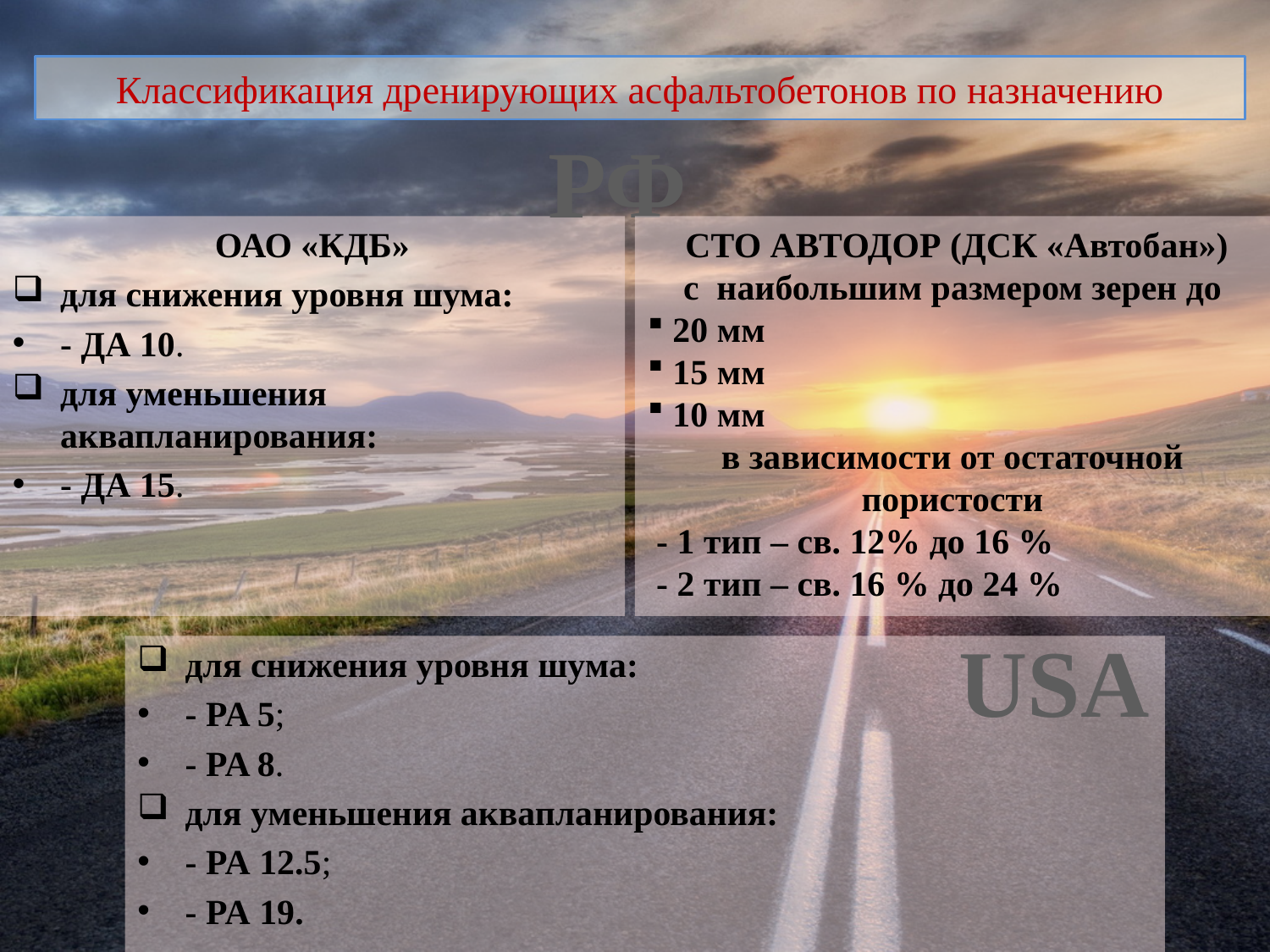

# Классификация дренирующих асфальтобетонов по назначению
РФ
ОАО «КДБ»
для снижения уровня шума:
- ДА 10.
для уменьшения аквапланирования:
- ДА 15.

 СТО АВТОДОР (ДСК «Автобан»)
 с  наибольшим размером зерен до
 20 мм
 15 мм
 10 мм
в зависимости от остаточной пористости
 - 1 тип – св. 12% до 16 %
 - 2 тип – св. 16 % до 24 %

USA
для снижения уровня шума:
- PA 5;
- PA 8.
для уменьшения аквапланирования:
- PA 12.5;
- PA 19.